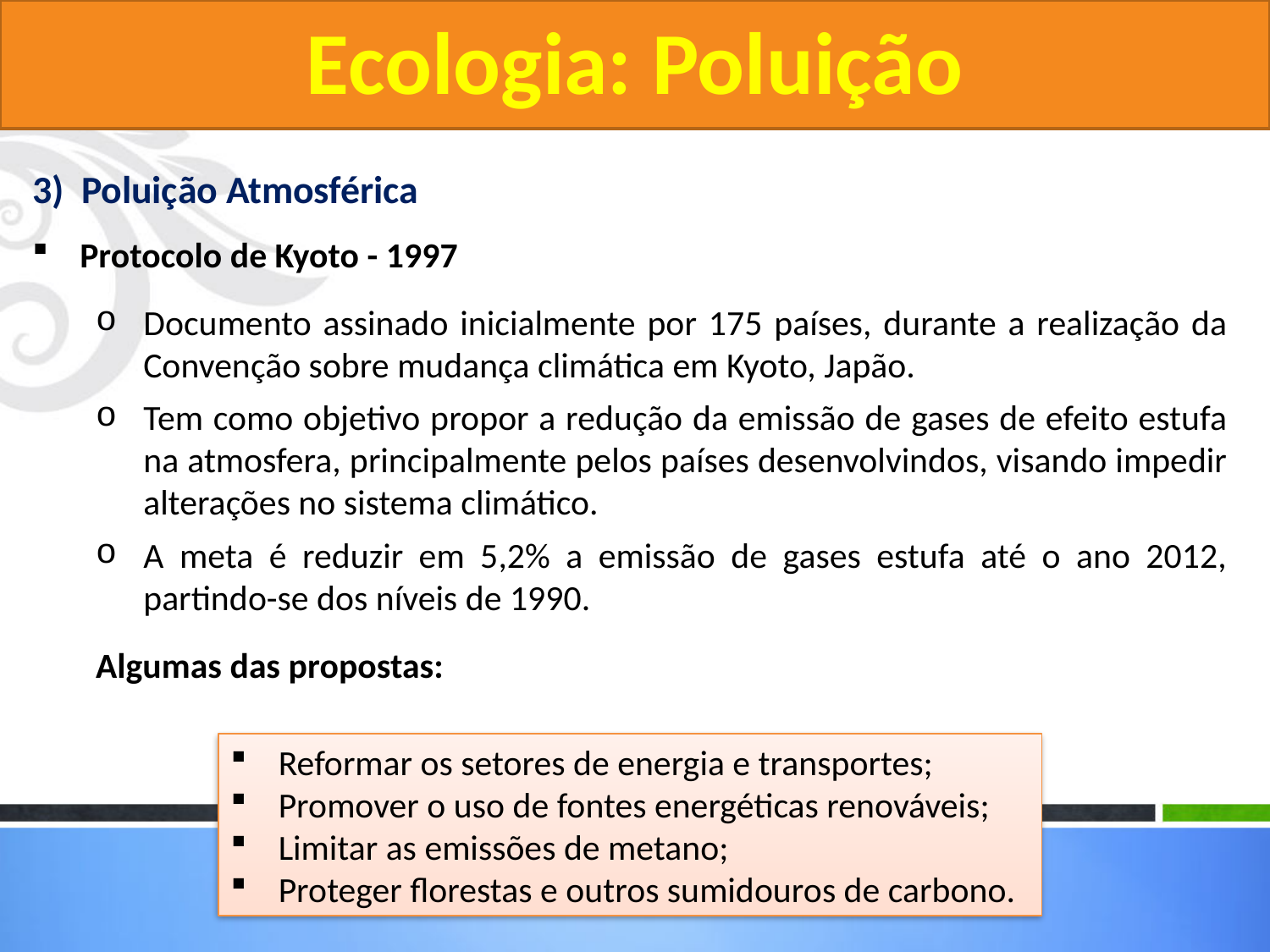

Ecologia: Poluição

3)  Poluição Atmosférica

Protocolo de Kyoto - 1997

Documento assinado inicialmente por 175 países, durante a realização da Convenção sobre mudança climática em Kyoto, Japão.

Tem como objetivo propor a redução da emissão de gases de efeito estufa na atmosfera, principalmente pelos países desenvolvindos, visando impedir alterações no sistema climático.

A meta é reduzir em 5,2% a emissão de gases estufa até o ano 2012, partindo-se dos níveis de 1990.

Algumas das propostas:

#
Reformar os setores de energia e transportes;
Promover o uso de fontes energéticas renováveis;
Limitar as emissões de metano;
Proteger florestas e outros sumidouros de carbono.